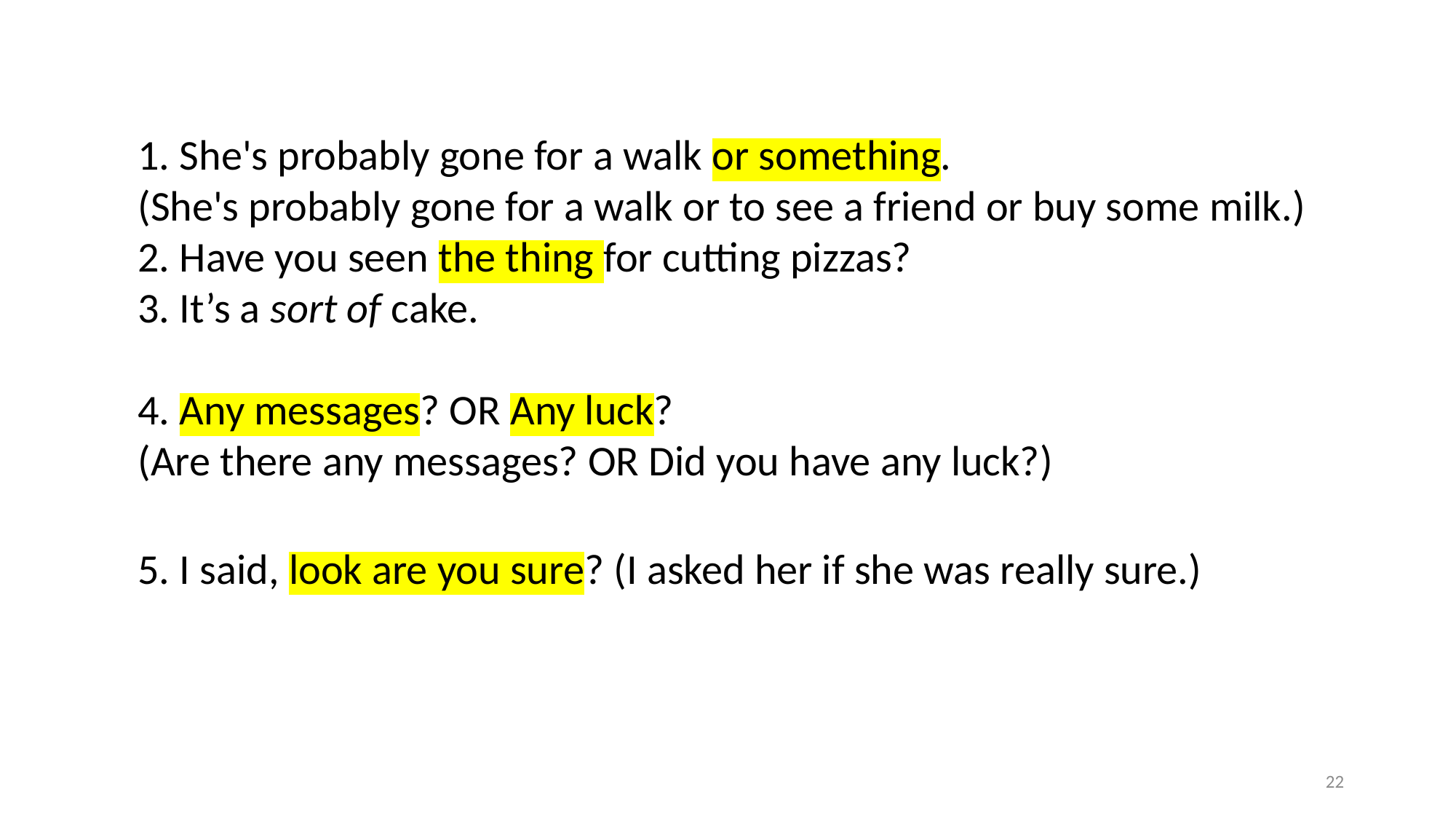

1. She's probably gone for a walk or something.
(She's probably gone for a walk or to see a friend or buy some milk.)
2. Have you seen the thing for cutting pizzas?
3. It’s a sort of cake.

4. Any messages? OR Any luck?
(Are there any messages? OR Did you have any luck?)

5. I said, look are you sure? (I asked her if she was really sure.)

22